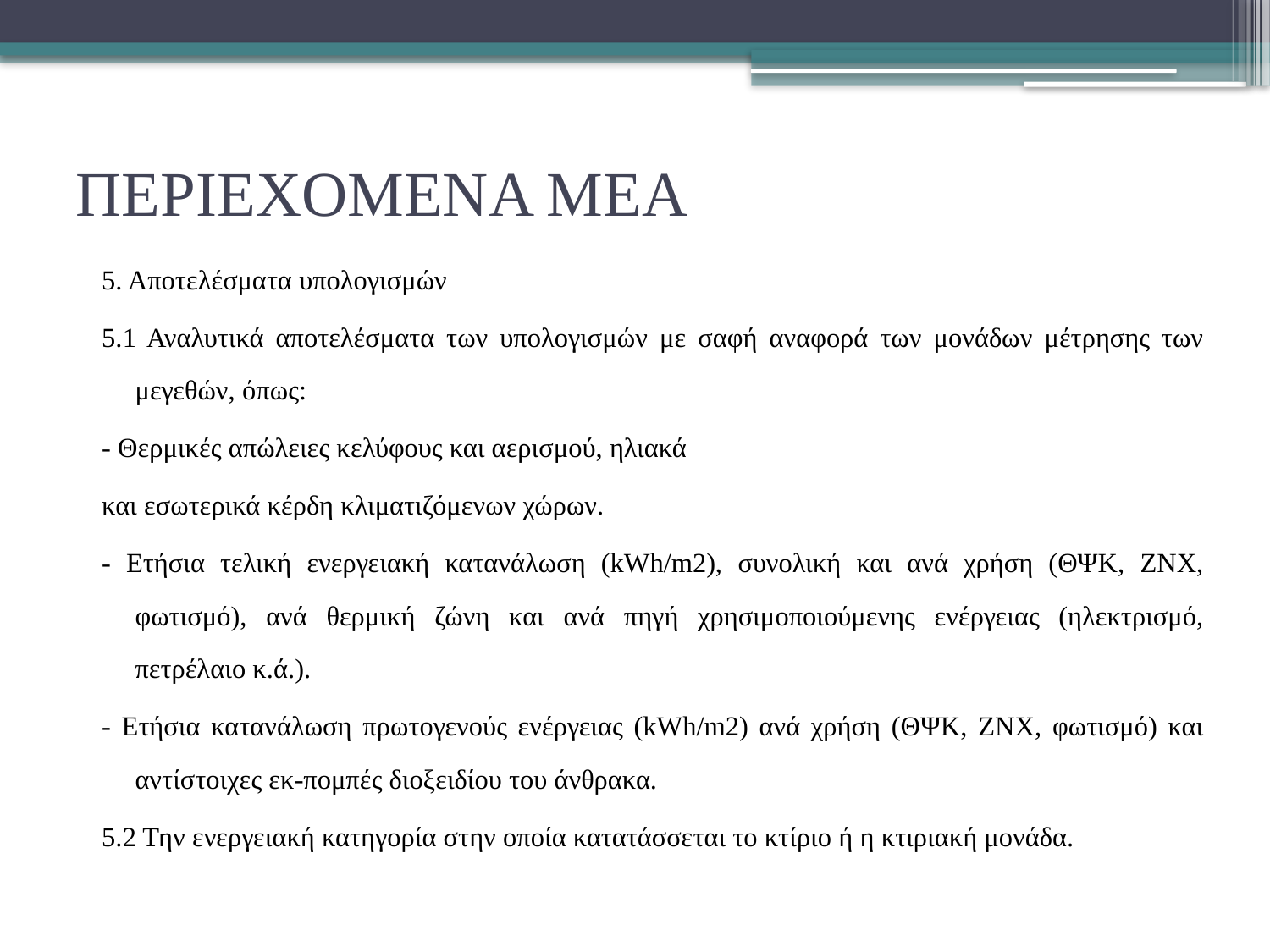

# ΠΕΡΙΕΧΟΜΕΝΑ ΜΕΑ
5. Αποτελέσματα υπολογισμών
5.1 Αναλυτικά αποτελέσματα των υπολογισμών με σαφή αναφορά των μονάδων μέτρησης των μεγεθών, όπως:
- Θερμικές απώλειες κελύφους και αερισμού, ηλιακά
και εσωτερικά κέρδη κλιματιζόμενων χώρων.
- Ετήσια τελική ενεργειακή κατανάλωση (kWh/m2), συνολική και ανά χρήση (ΘΨΚ, ΖΝΧ, φωτισμό), ανά θερμική ζώνη και ανά πηγή χρησιμοποιούμενης ενέργειας (ηλεκτρισμό, πετρέλαιο κ.ά.).
- Ετήσια κατανάλωση πρωτογενούς ενέργειας (kWh/m2) ανά χρήση (ΘΨΚ, ΖΝΧ, φωτισμό) και αντίστοιχες εκ-πομπές διοξειδίου του άνθρακα.
5.2 Την ενεργειακή κατηγορία στην οποία κατατάσσεται το κτίριο ή η κτιριακή μονάδα.